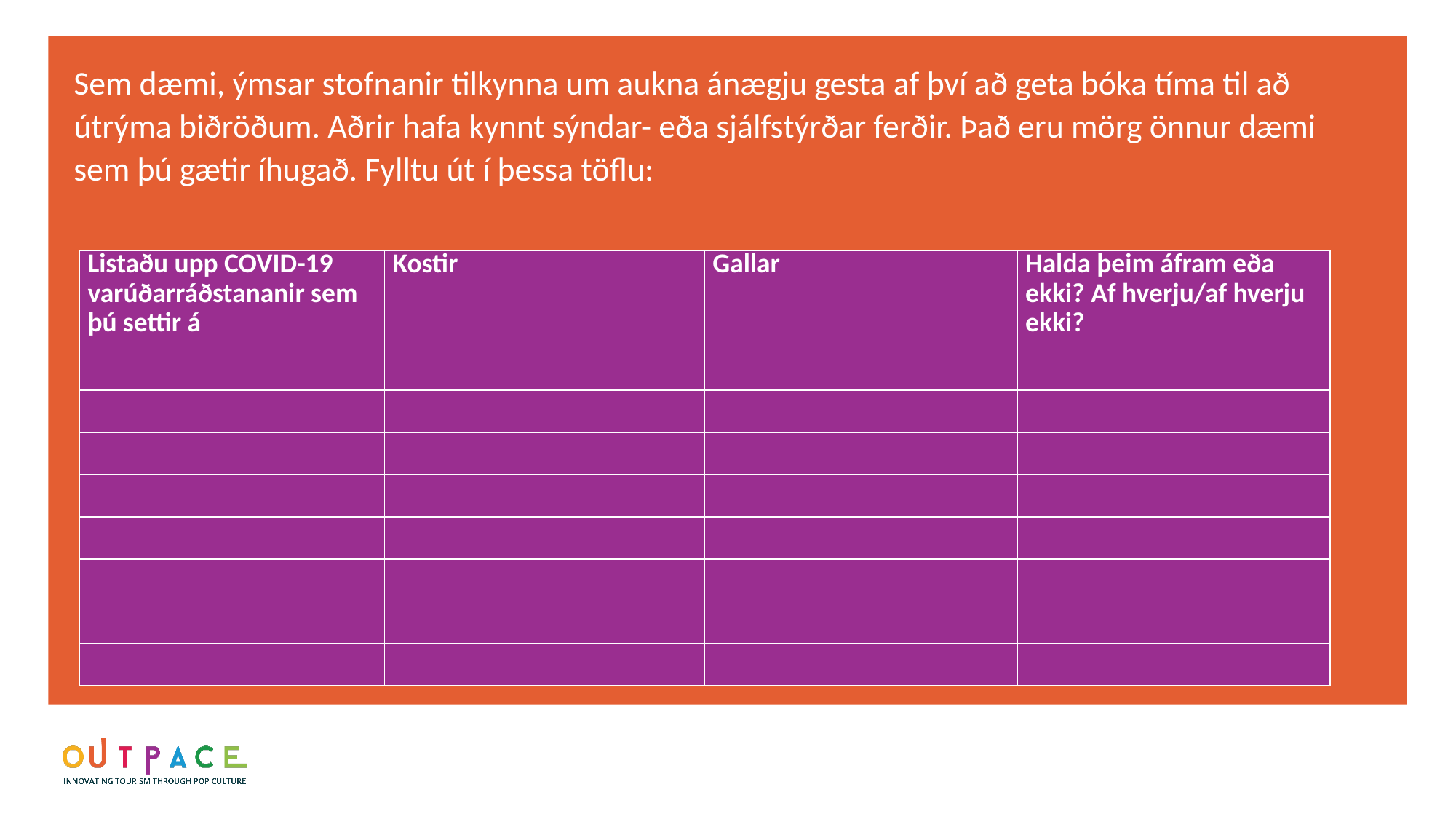

Sem dæmi, ýmsar stofnanir tilkynna um aukna ánægju gesta af því að geta bóka tíma til að útrýma biðröðum. Aðrir hafa kynnt sýndar- eða sjálfstýrðar ferðir. Það eru mörg önnur dæmi sem þú gætir íhugað. Fylltu út í þessa töflu:
| Listaðu upp COVID-19 varúðarráðstananir sem þú settir á | Kostir | Gallar | Halda þeim áfram eða ekki? Af hverju/af hverju ekki? |
| --- | --- | --- | --- |
|  |  |  |  |
|  |  |  |  |
|  |  |  |  |
|  |  |  |  |
|  |  |  |  |
|  |  |  |  |
|  |  |  |  |